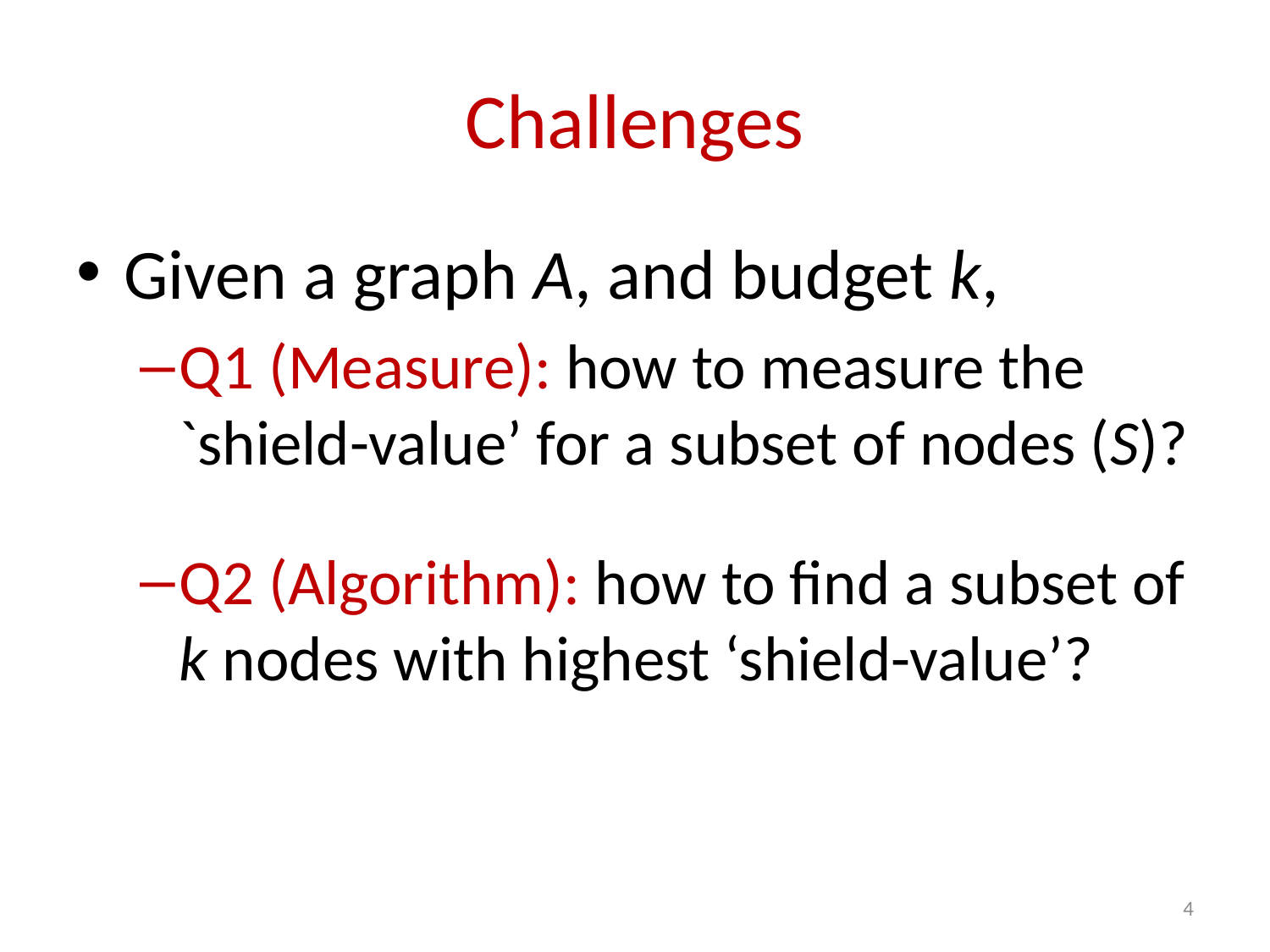

# Challenges
Given a graph A, and budget k,
Q1 (Measure): how to measure the `shield-value’ for a subset of nodes (S)?

Q2 (Algorithm): how to find a subset of k nodes with highest ‘shield-value’?
4